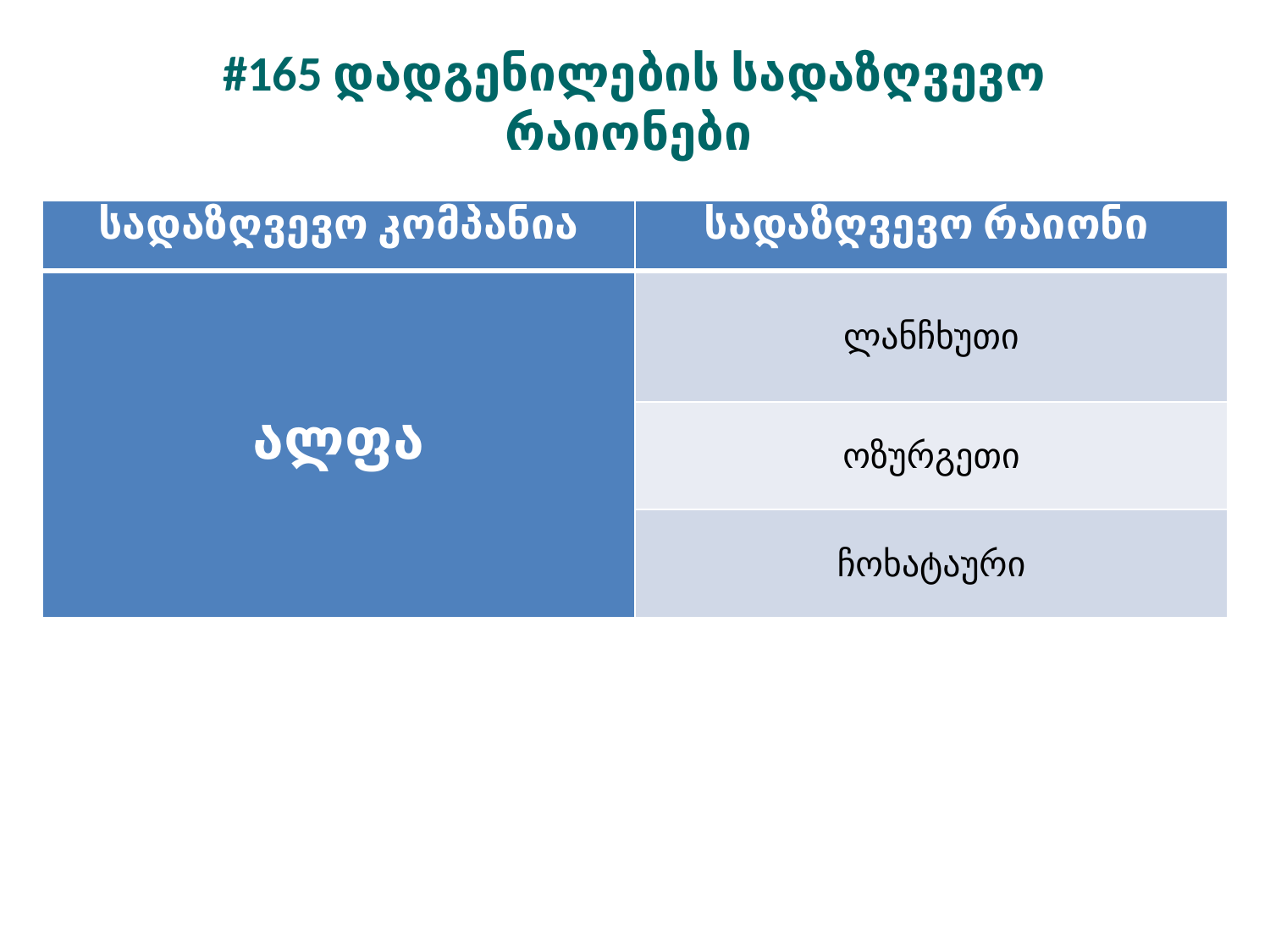

#165 დადგენილების სადაზღვევო რაიონები
| სადაზღვევო კომპანია | სადაზღვევო რაიონი |
| --- | --- |
| ალფა | ლანჩხუთი |
|  | ოზურგეთი |
|  | ჩოხატაური |